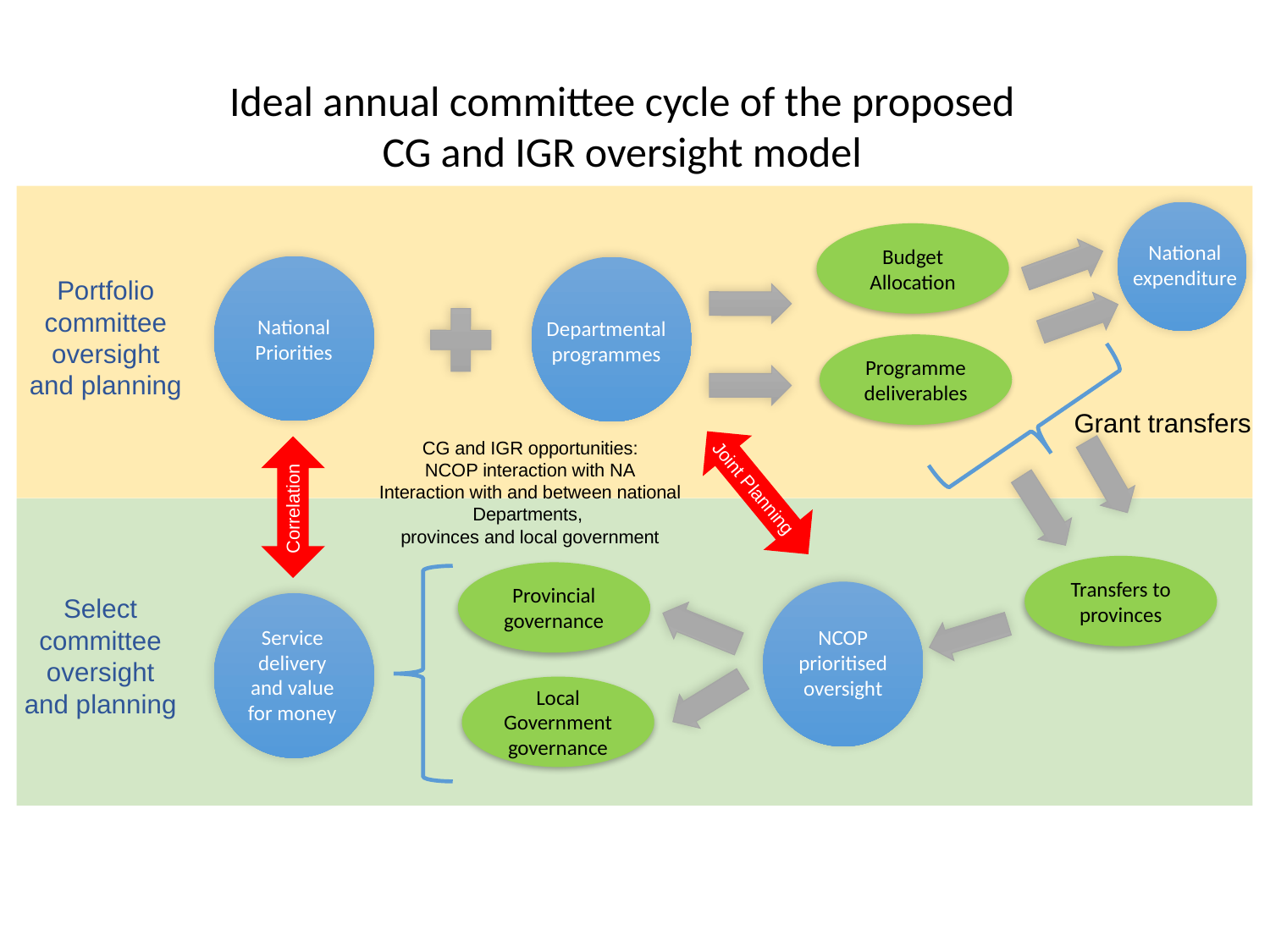

Ideal annual committee cycle of the proposed CG and IGR oversight model

National expenditure
Budget Allocation

National Priorities

Departmental programmes
Portfolio committee oversight and planning

Programme deliverables

Grant transfers

CG and IGR opportunities:
NCOP interaction with NA
Interaction with and between national Departments,
provinces and local government

Joint Planning
Correlation

Transfers to provinces
Provincial governance

NCOP prioritised oversight
Select committee oversight and planning

Service delivery and value for money

Local Government governance